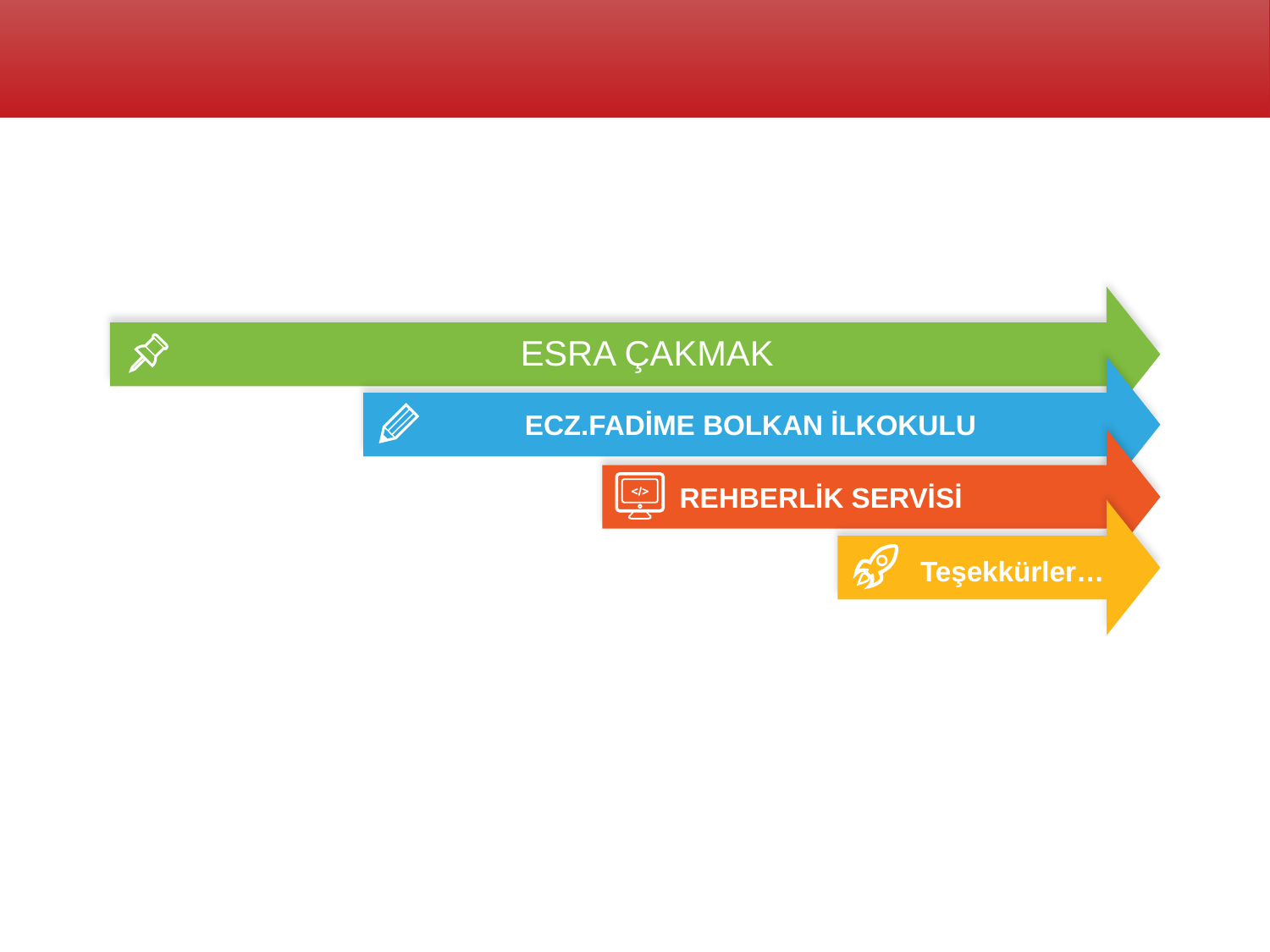

ESRA ÇAKMAK

ECZ.FADİME BOLKAN İLKOKULU

REHBERLİK SERVİSİ

Teşekkürler…